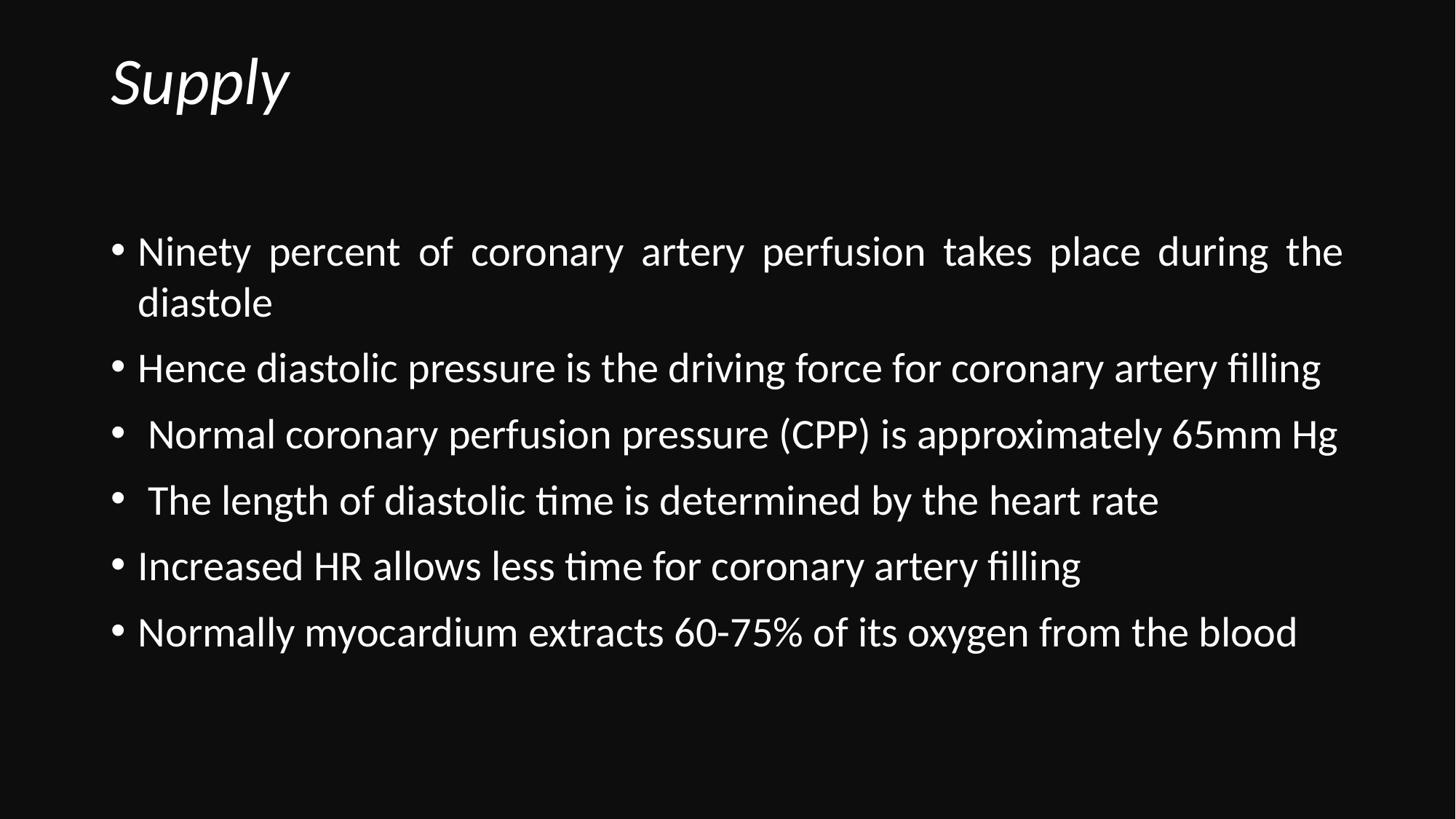

# Supply
Ninety percent of coronary artery perfusion takes place during the diastole
Hence diastolic pressure is the driving force for coronary artery filling
 Normal coronary perfusion pressure (CPP) is approximately 65mm Hg
 The length of diastolic time is determined by the heart rate
Increased HR allows less time for coronary artery filling
Normally myocardium extracts 60-75% of its oxygen from the blood